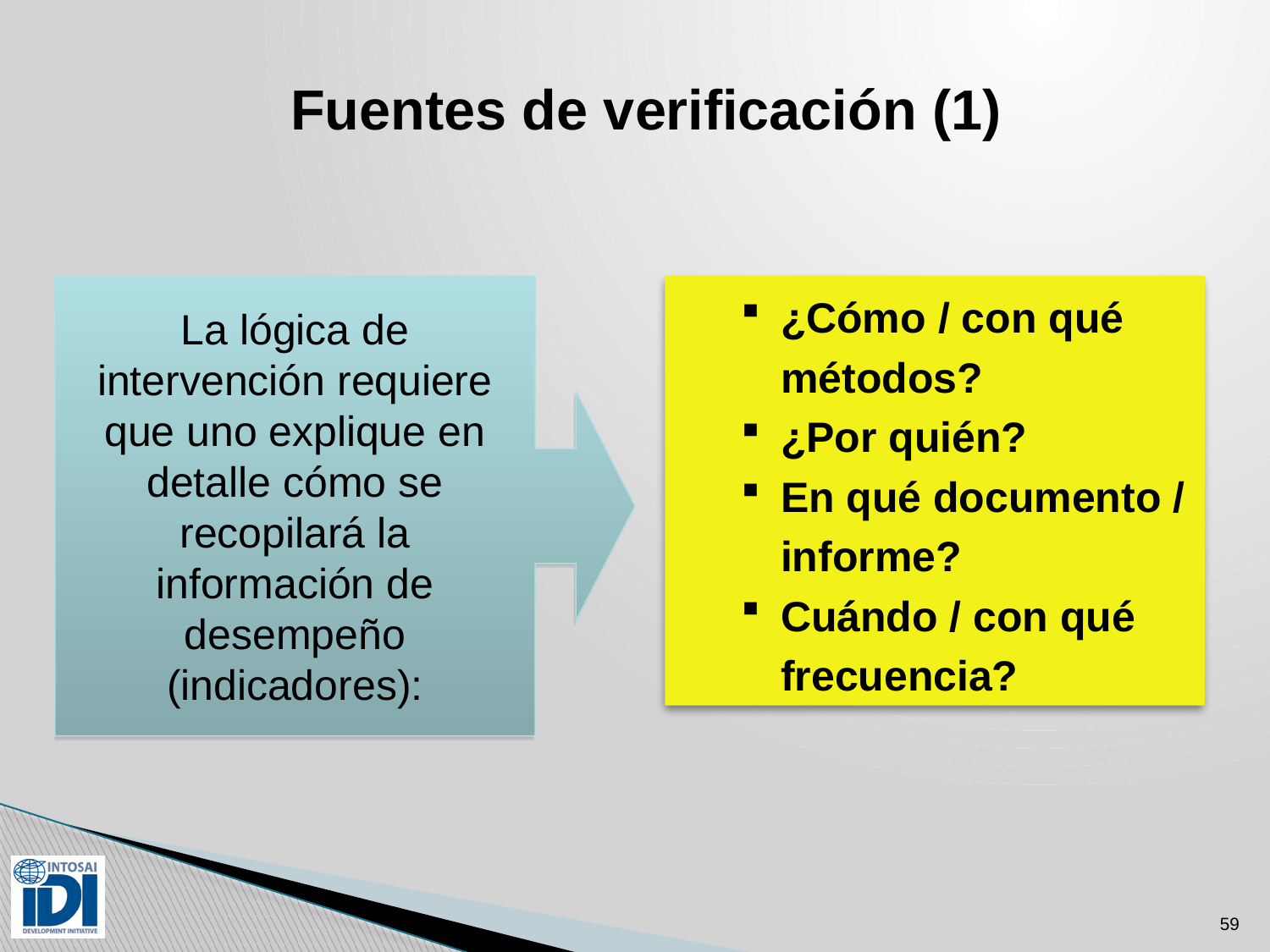

Fuentes de verificación (1)
La lógica de intervención requiere que uno explique en detalle cómo se recopilará la información de desempeño (indicadores):
¿Cómo / con qué métodos?
¿Por quién?
En qué documento / informe?
Cuándo / con qué frecuencia?
59